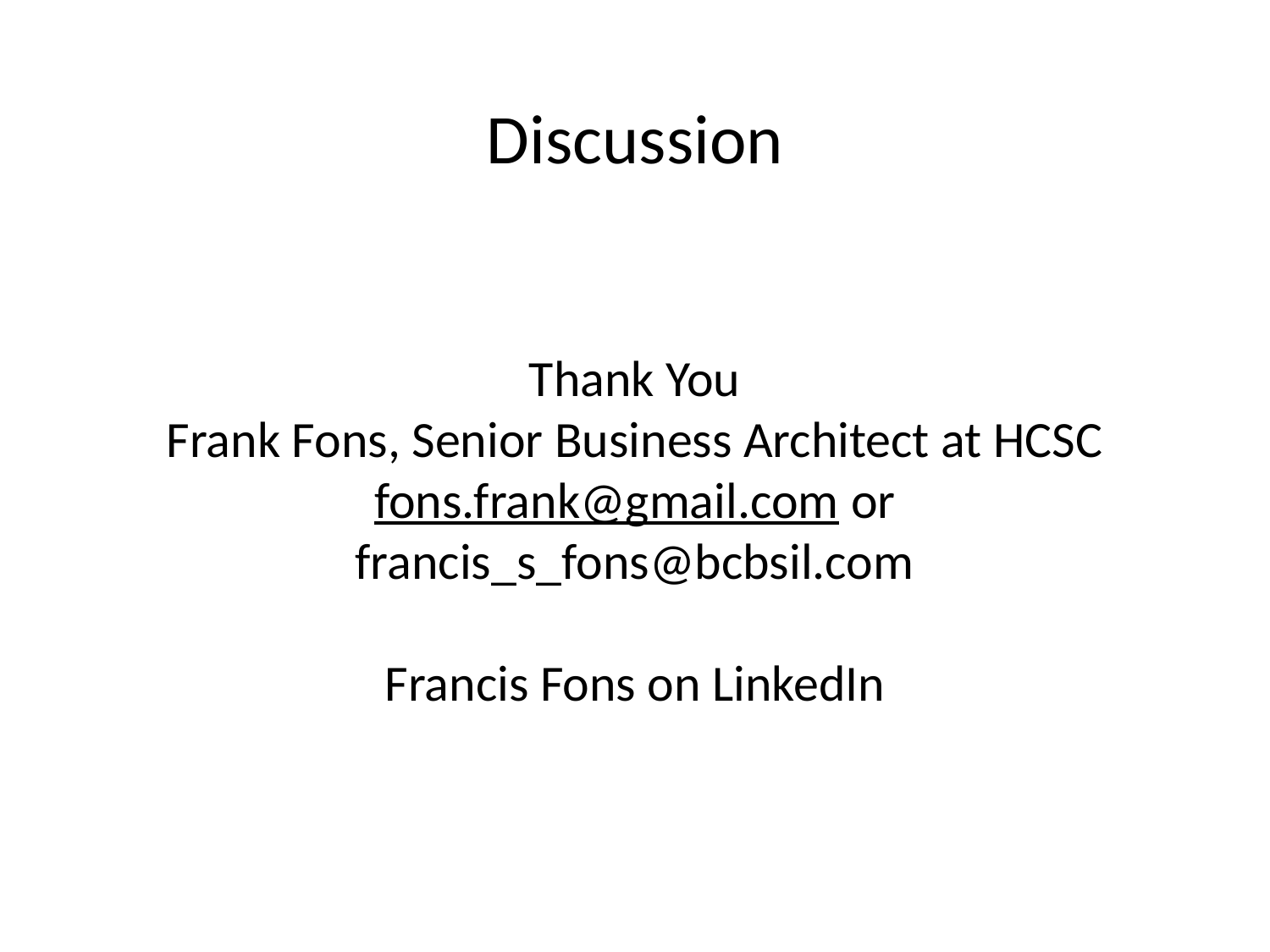

# Discussion Thank You Frank Fons, Senior Business Architect at HCSC fons.frank@gmail.com or francis_s_fons@bcbsil.com Francis Fons on LinkedIn